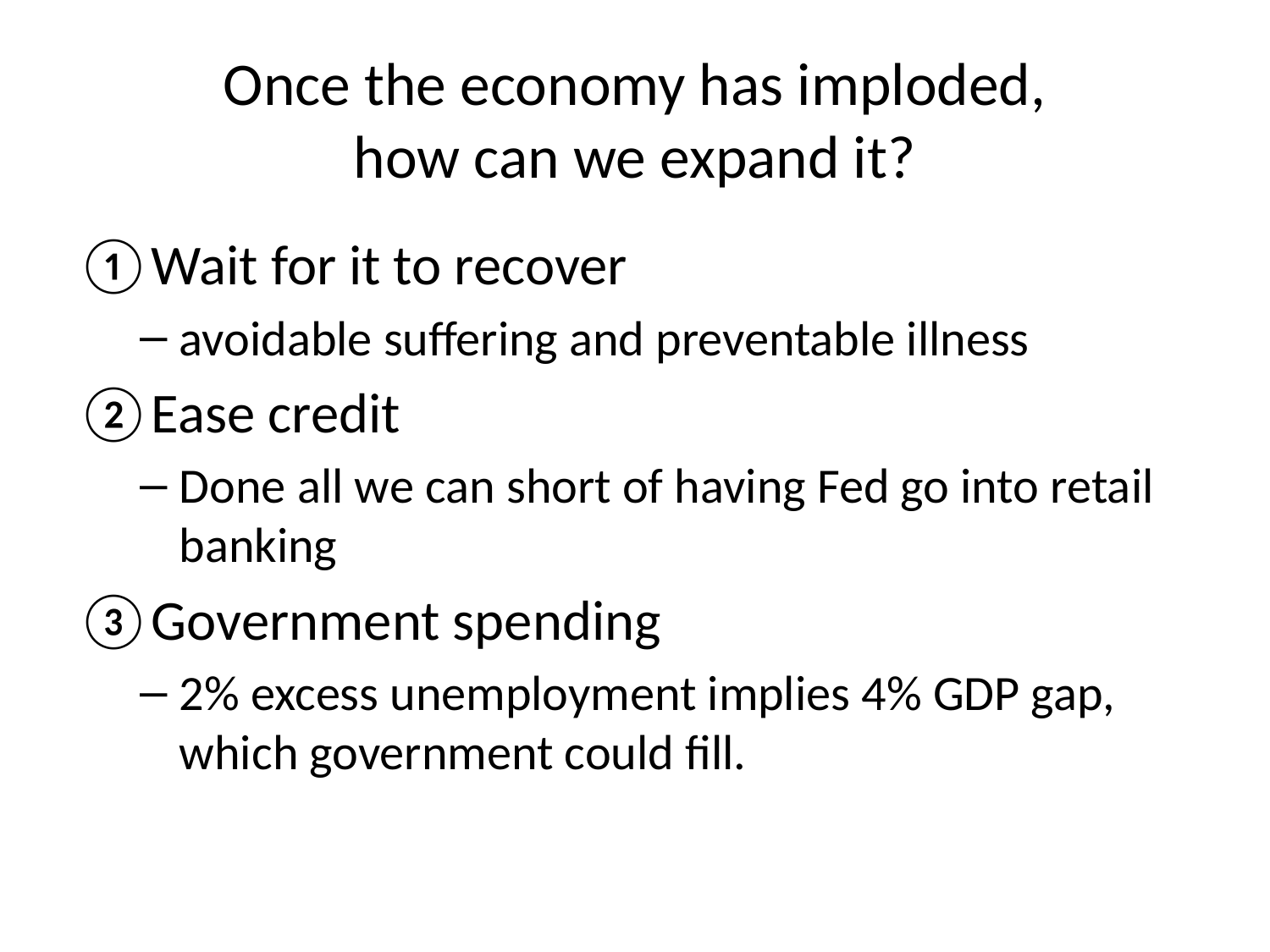

# Once the economy has imploded, how can we expand it?
Wait for it to recover
avoidable suffering and preventable illness
Ease credit
Done all we can short of having Fed go into retail banking
Government spending
2% excess unemployment implies 4% GDP gap, which government could fill.